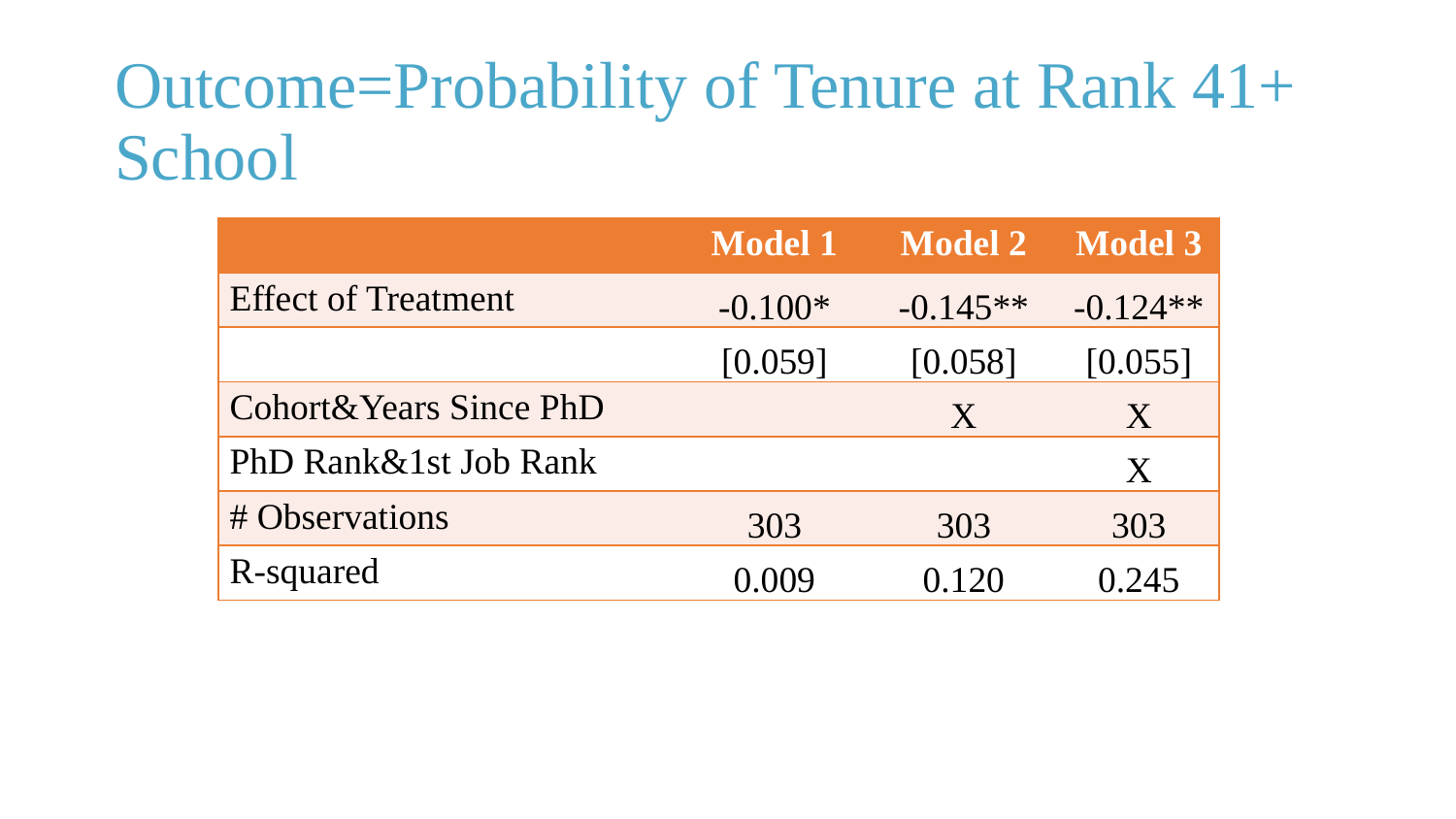

# Outcome=Probability of Tenure at Rank 41+ School
|  | Model 1 | Model 2 | Model 3 |
| --- | --- | --- | --- |
| Effect of Treatment | -0.100\* | -0.145\*\* | -0.124\*\* |
|  | [0.059] | [0.058] | [0.055] |
| Cohort&Years Since PhD |  | X | X |
| PhD Rank&1st Job Rank |  |  | X |
| # Observations | 303 | 303 | 303 |
| R-squared | 0.009 | 0.120 | 0.245 |